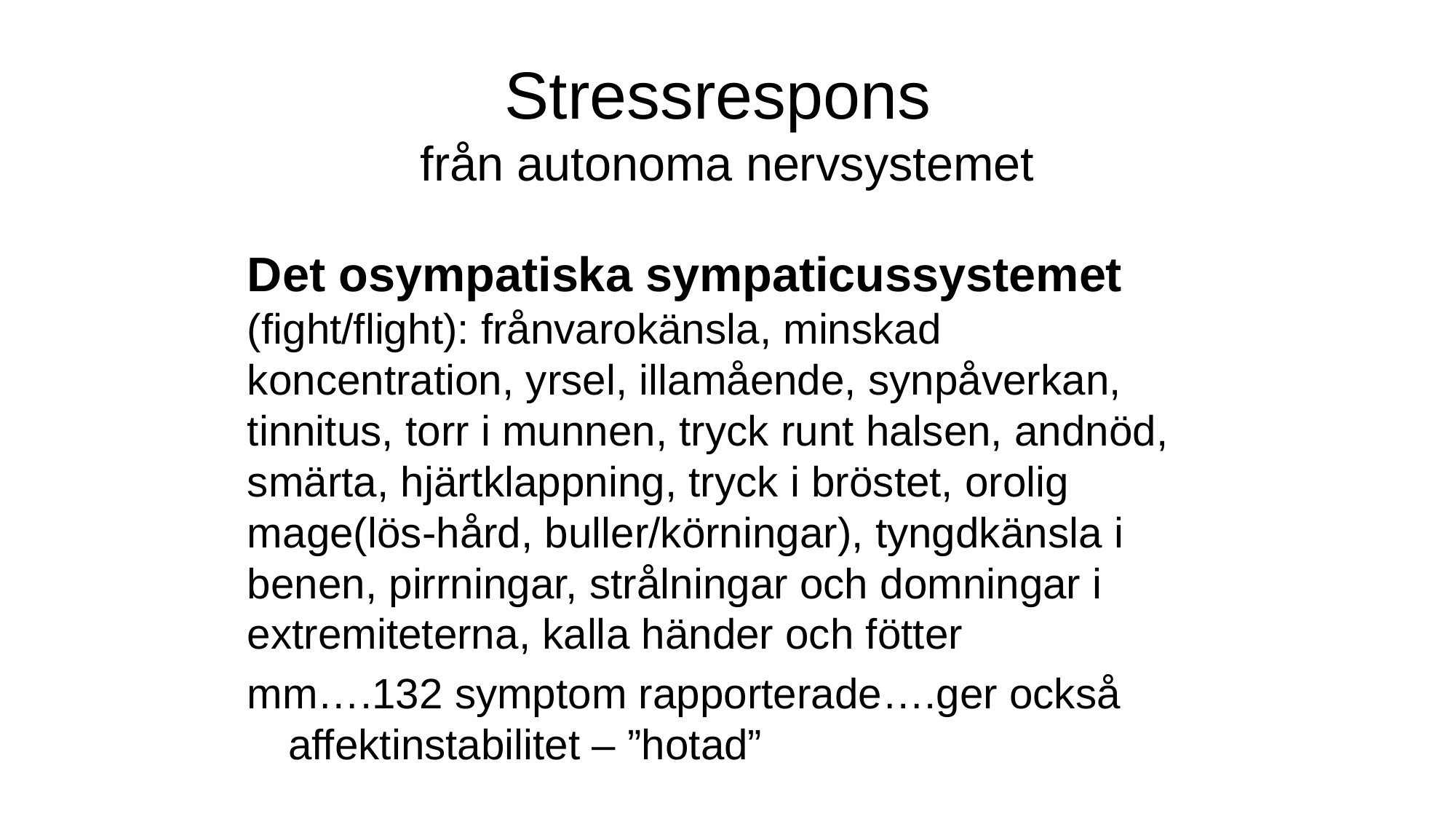

# Stressrespons från autonoma nervsystemet
Det osympatiska sympaticussystemet (fight/flight): frånvarokänsla, minskad koncentration, yrsel, illamående, synpåverkan, tinnitus, torr i munnen, tryck runt halsen, andnöd, smärta, hjärtklappning, tryck i bröstet, orolig mage(lös-hård, buller/körningar), tyngdkänsla i benen, pirrningar, strålningar och domningar i extremiteterna, kalla händer och fötter
mm….132 symptom rapporterade….ger också affektinstabilitet – ”hotad”